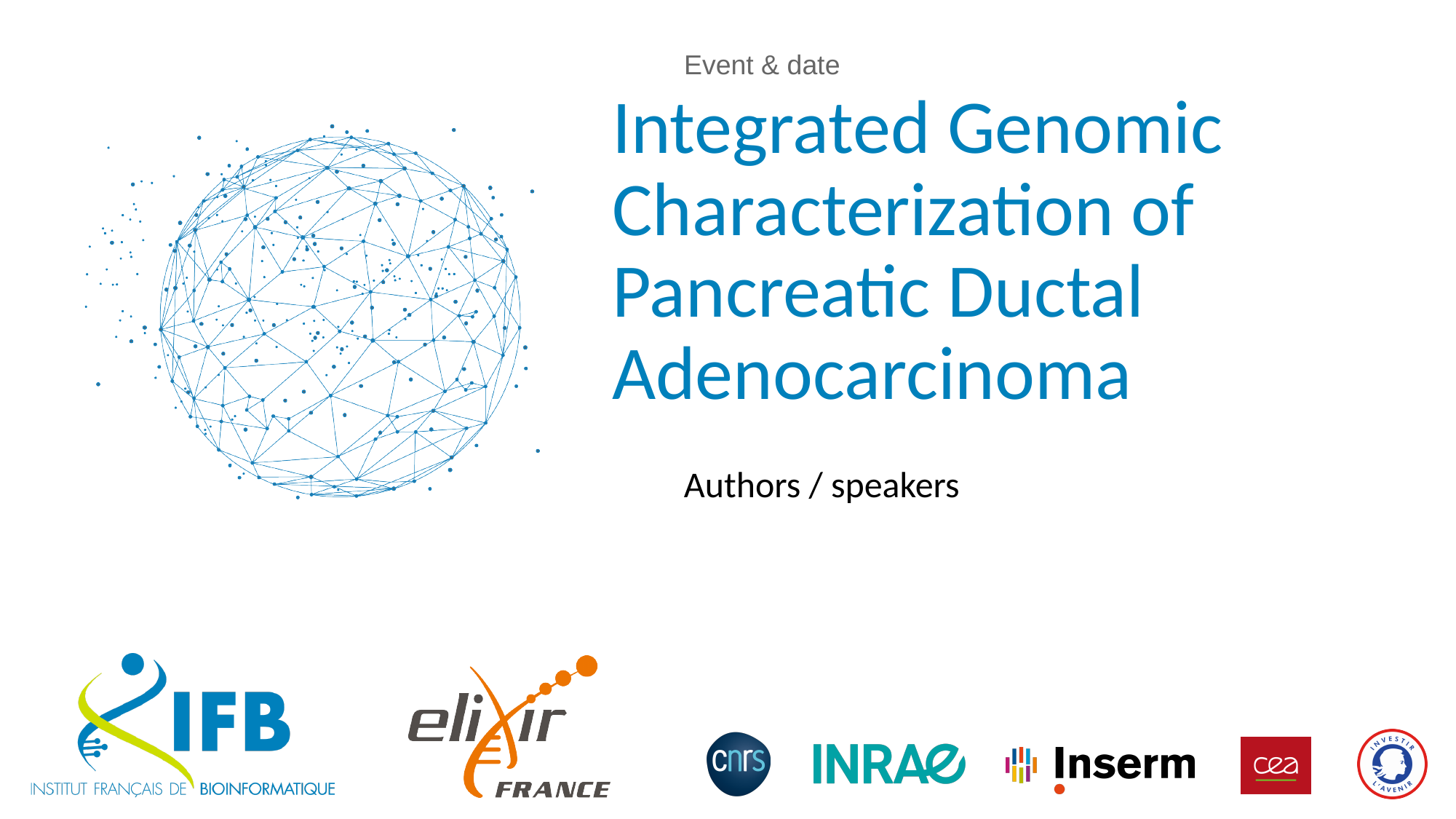

Event & date
# Integrated Genomic Characterization of Pancreatic Ductal Adenocarcinoma
Authors / speakers